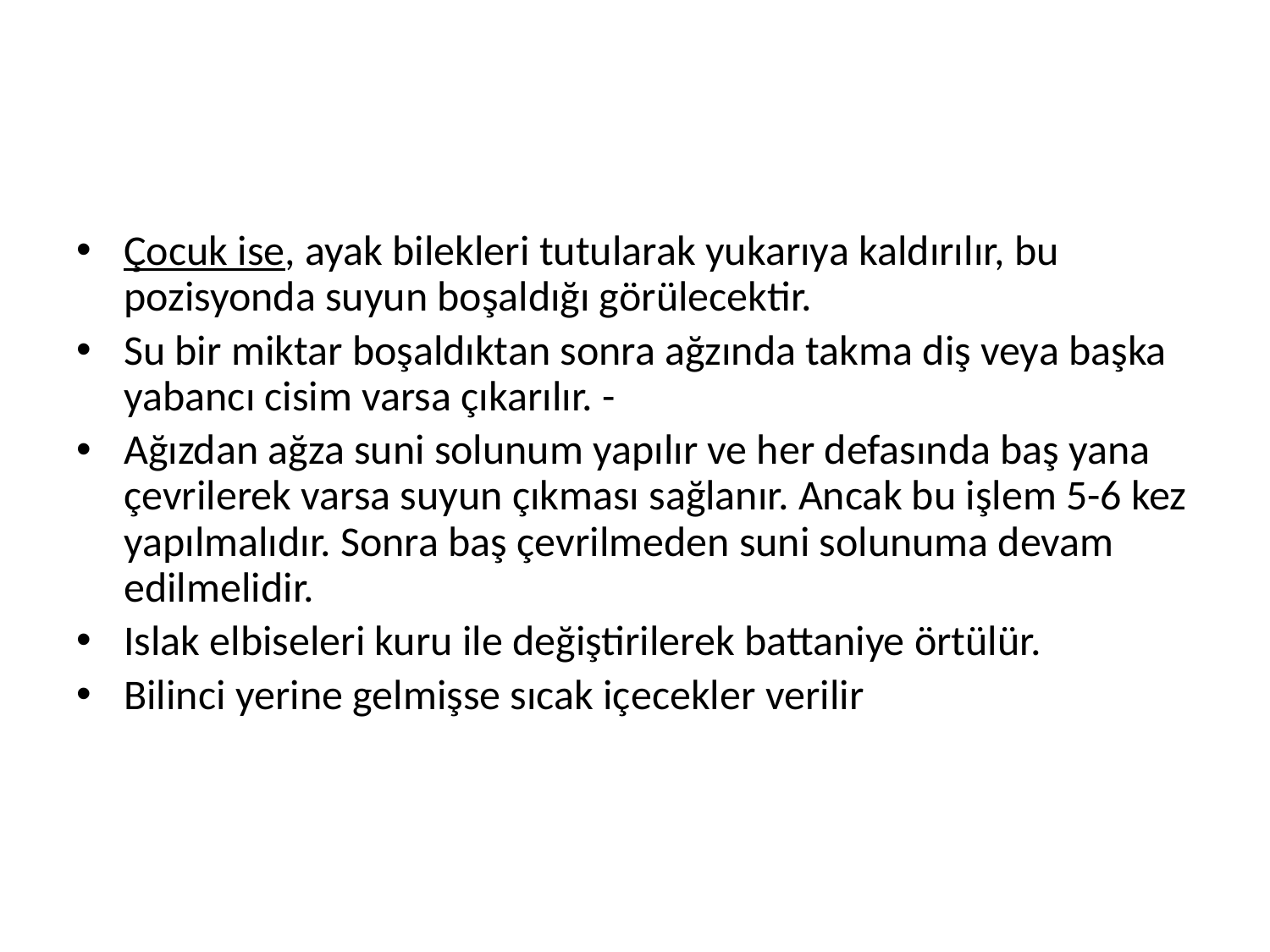

Çocuk ise, ayak bilekleri tutularak yukarıya kaldırılır, bu pozisyonda suyun boşaldığı görülecektir.
Su bir miktar boşaldıktan sonra ağzında takma diş veya başka yabancı cisim varsa çıkarılır. -
Ağızdan ağza suni solunum yapılır ve her defasında baş yana çevrilerek varsa suyun çıkması sağlanır. Ancak bu işlem 5-6 kez yapılmalıdır. Sonra baş çevrilmeden suni solunuma devam edilmelidir.
Islak elbiseleri kuru ile değiştirilerek battaniye örtülür.
Bilinci yerine gelmişse sıcak içecekler verilir